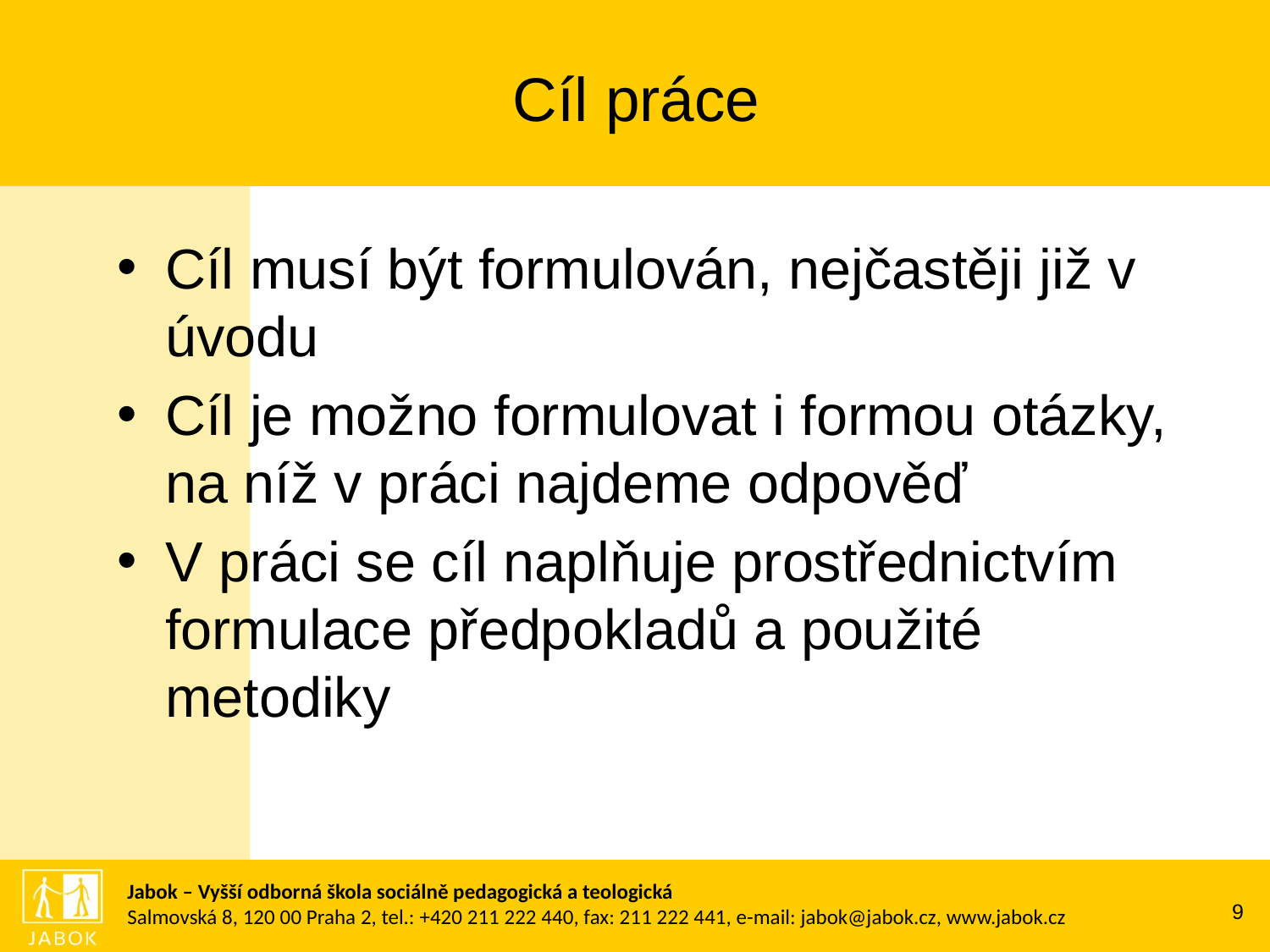

# Cíl práce
Cíl musí být formulován, nejčastěji již v úvodu
Cíl je možno formulovat i formou otázky, na níž v práci najdeme odpověď
V práci se cíl naplňuje prostřednictvím formulace předpokladů a použité metodiky